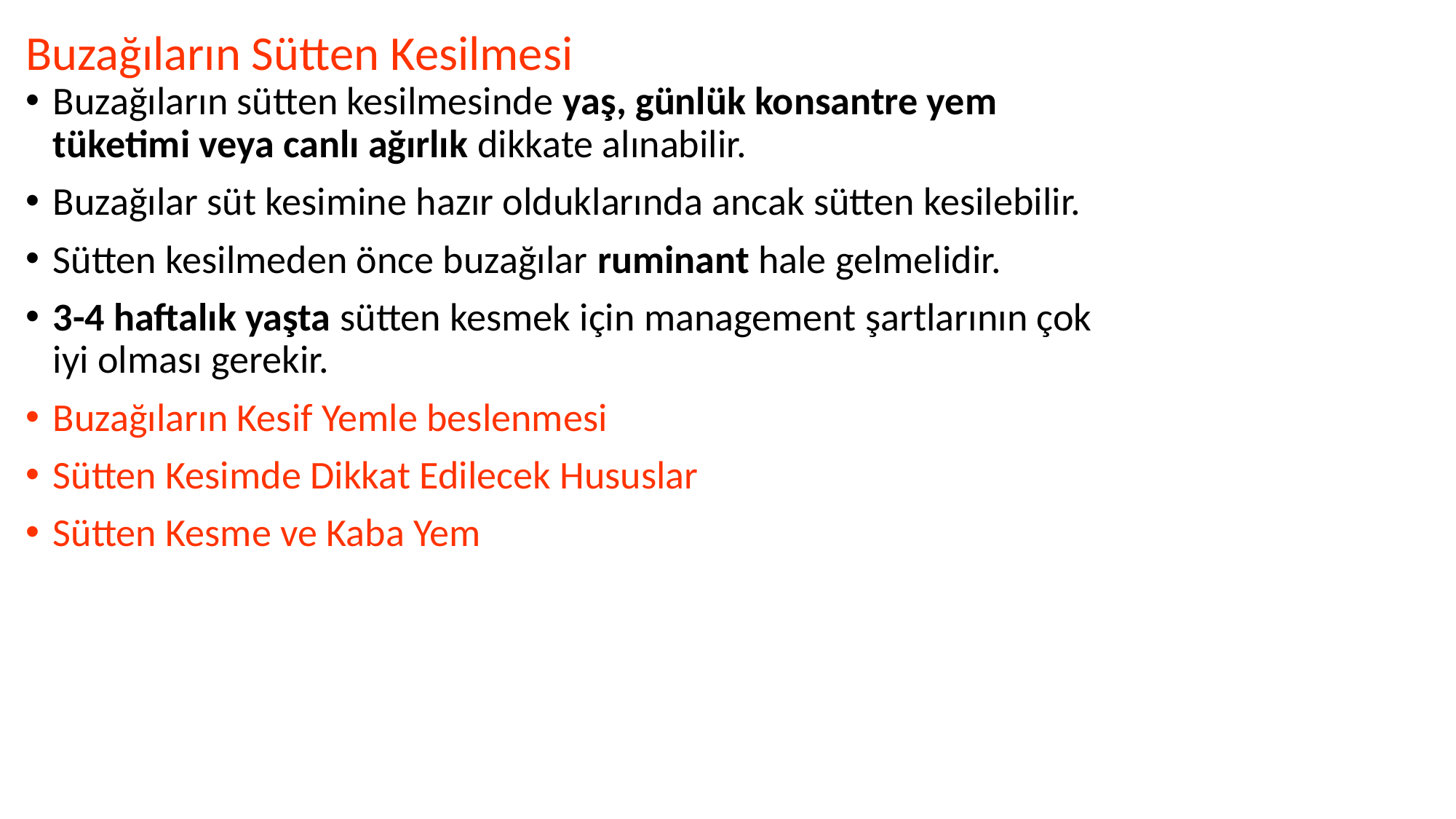

# Buzağıların Sütten Kesilmesi
Buzağıların sütten kesilmesinde yaş, günlük konsantre yem tüketimi veya canlı ağırlık dikkate alınabilir.
Buzağılar süt kesimine hazır olduklarında ancak sütten kesilebilir.
Sütten kesilmeden önce buzağılar ruminant hale gelmelidir.
3-4 haftalık yaşta sütten kesmek için management şartlarının çok iyi olması gerekir.
Buzağıların Kesif Yemle beslenmesi
Sütten Kesimde Dikkat Edilecek Hususlar
Sütten Kesme ve Kaba Yem